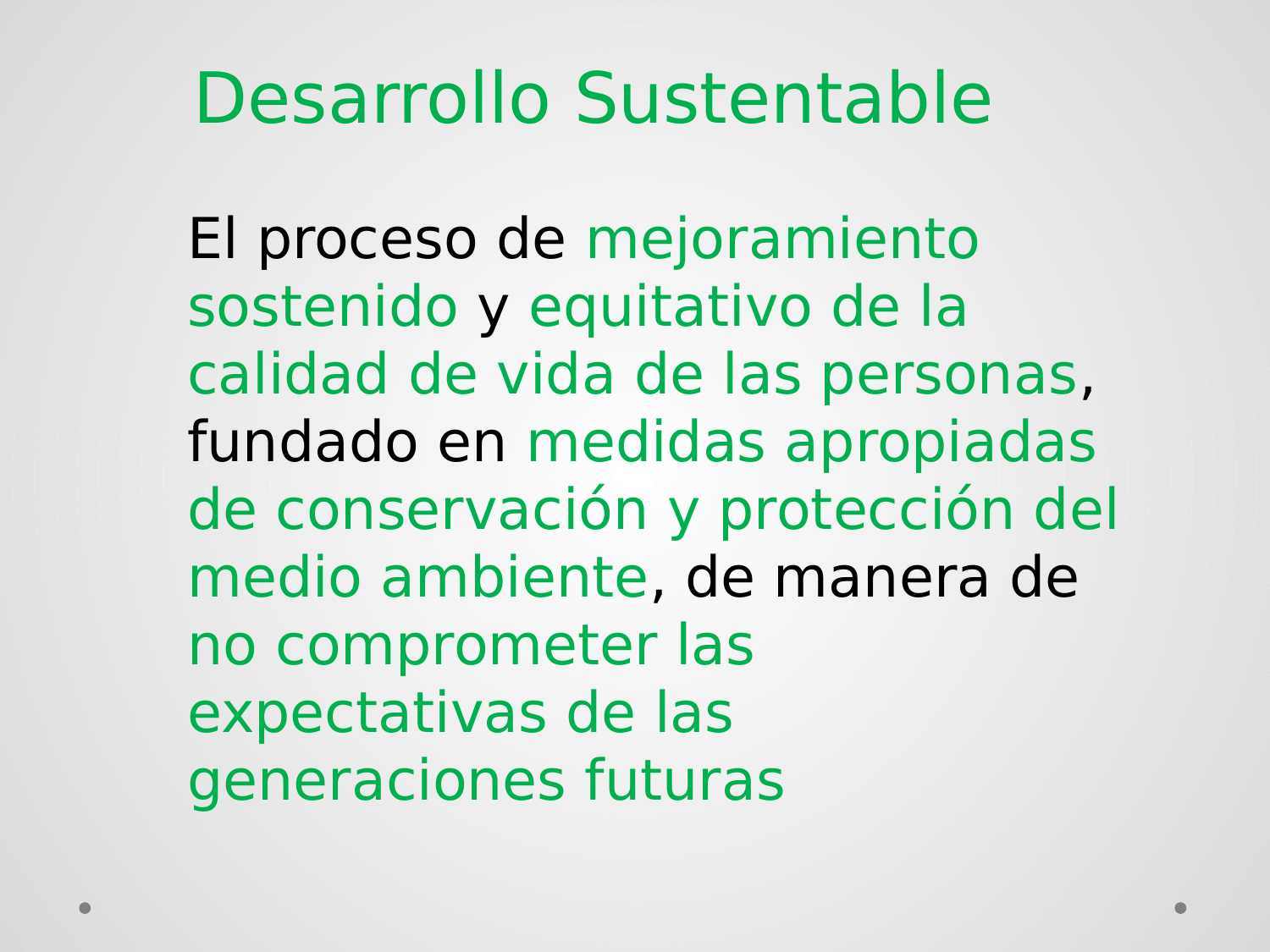

Desarrollo Sustentable
El proceso de mejoramiento sostenido y equitativo de la calidad de vida de las personas, fundado en medidas apropiadas de conservación y protección del medio ambiente, de manera de no comprometer las expectativas de las generaciones futuras